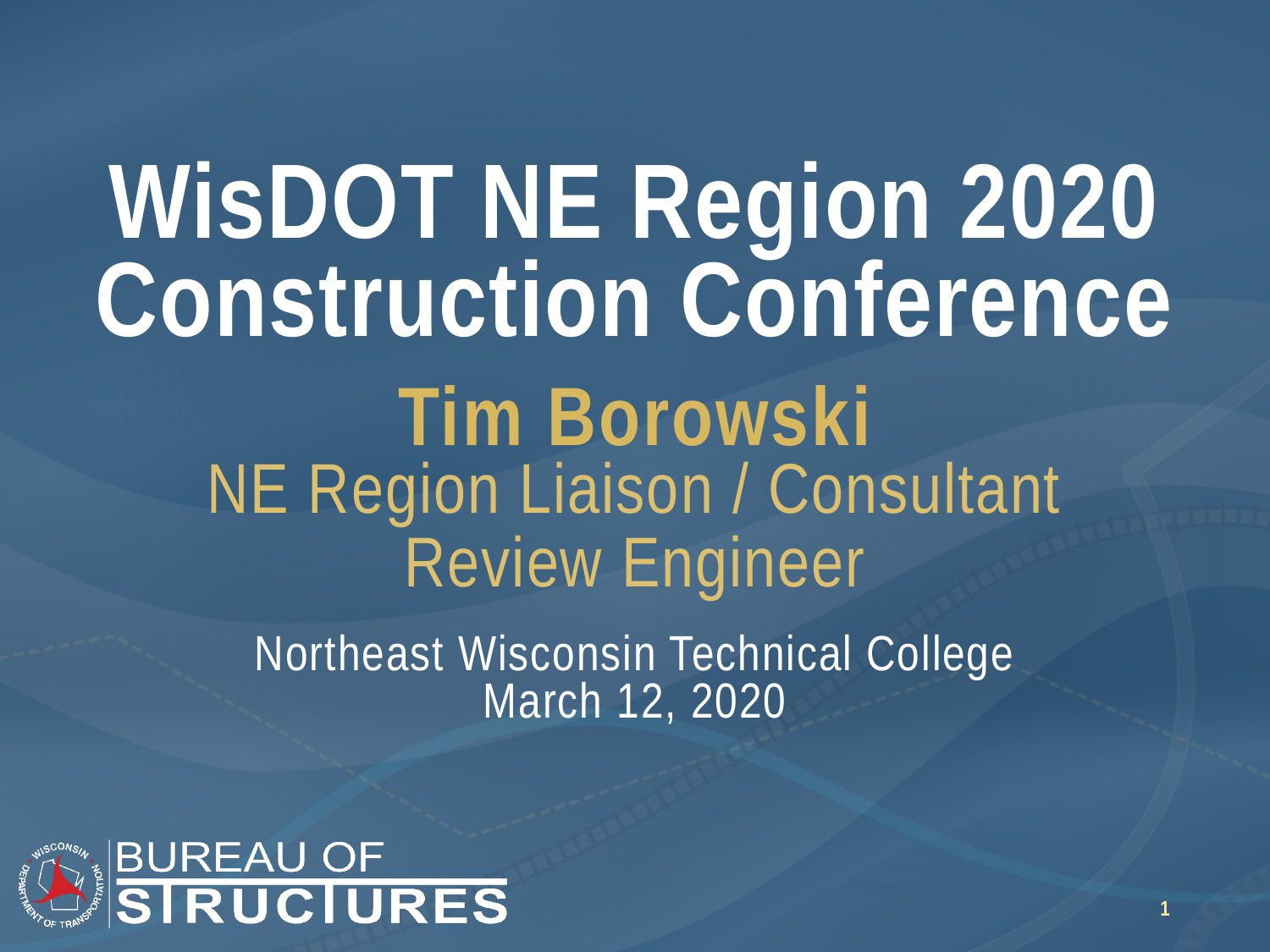

# WisDOT NE Region 2020 Construction Conference
Tim Borowski
NE Region Liaison / Consultant Review Engineer

Northeast Wisconsin Technical College
March 12, 2020
1